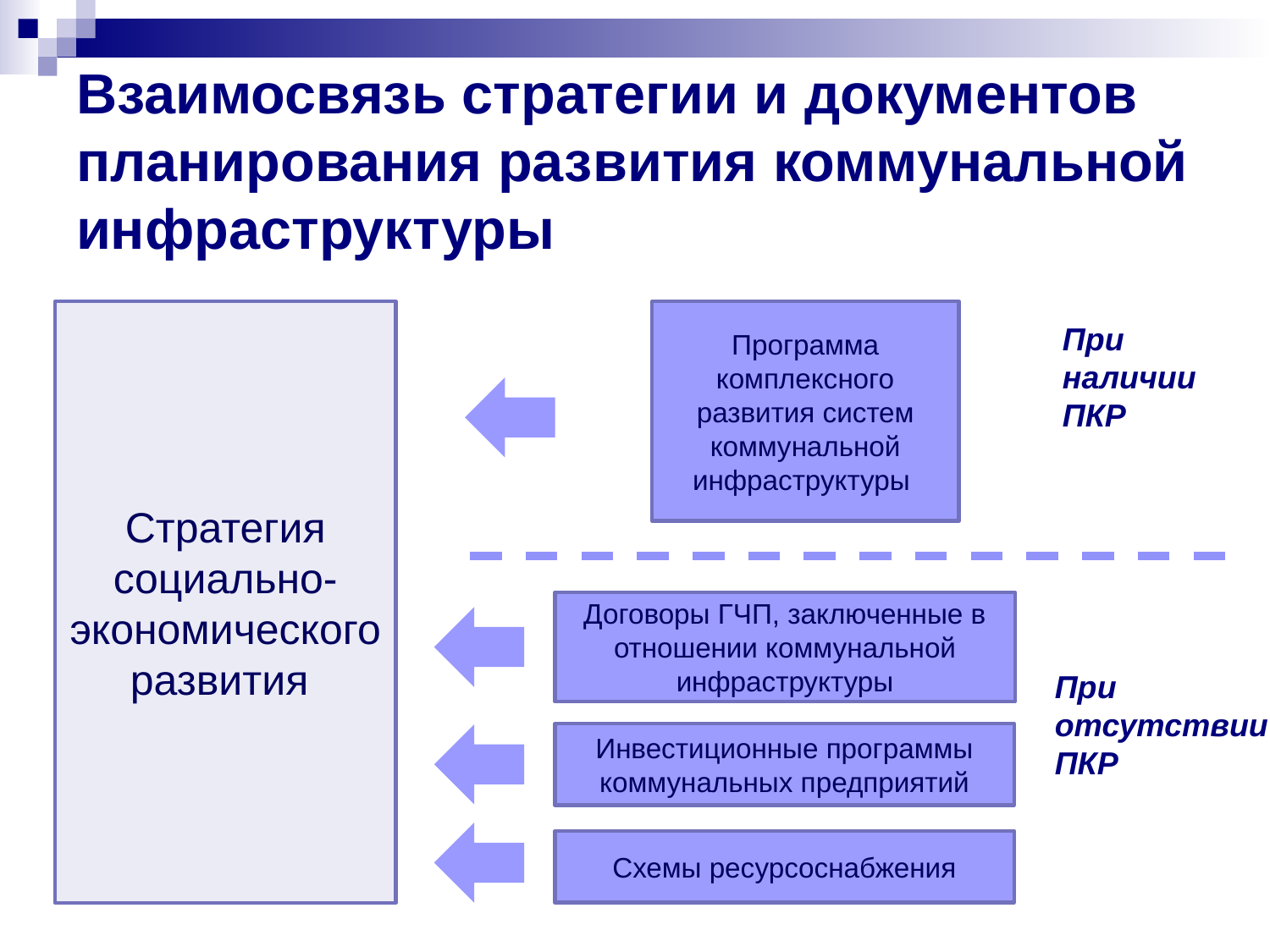

# Взаимосвязь стратегии и документов планирования развития коммунальной инфраструктуры
Стратегия социально-экономического развития
Программа комплексного развития систем коммунальной инфраструктуры
При наличии ПКР

Договоры ГЧП, заключенные в отношении коммунальной инфраструктуры

При отсутствии ПКР

Инвестиционные программы коммунальных предприятий

Схемы ресурсоснабжения